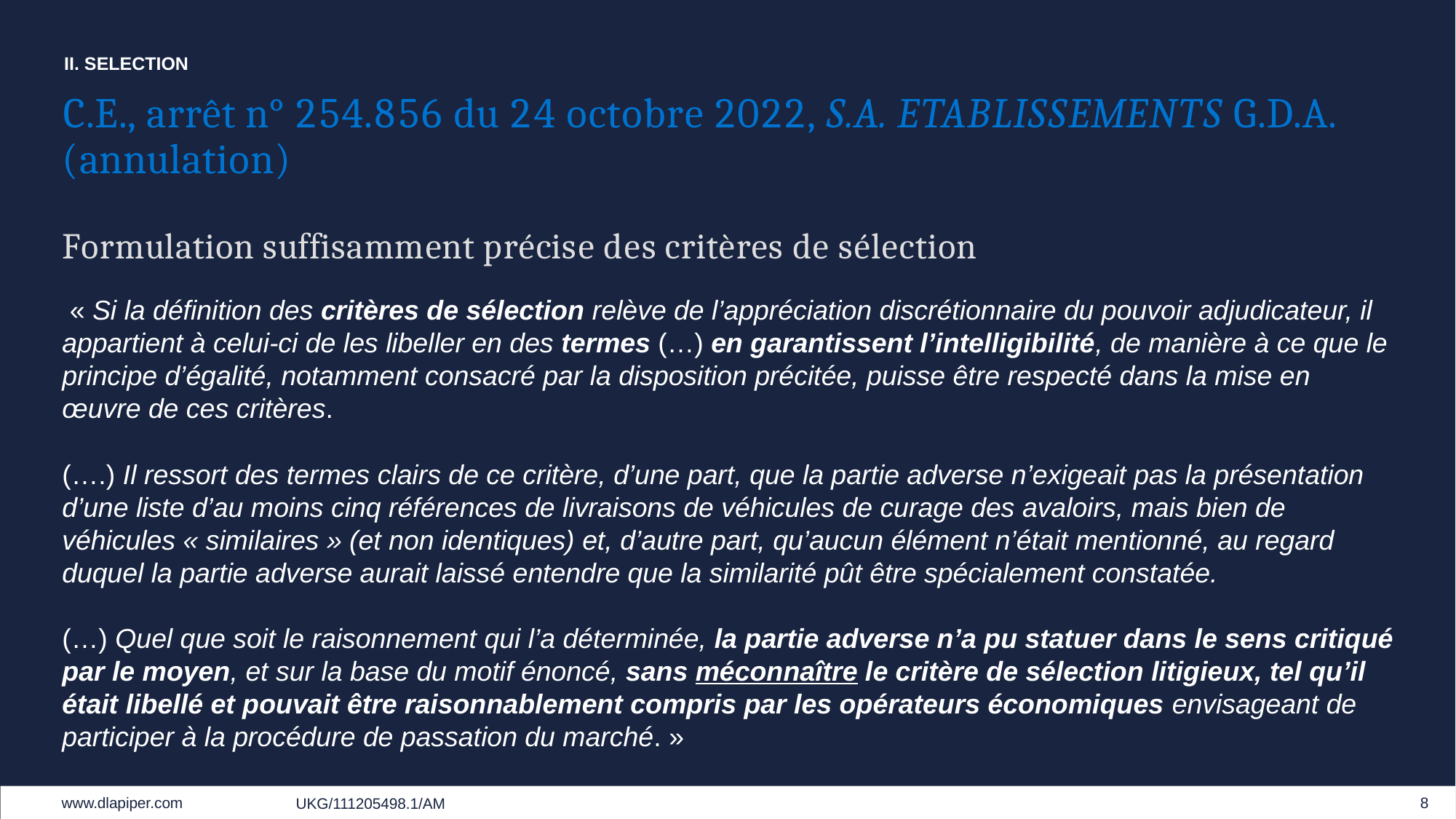

II. SELECTION
C.E., arrêt n° 254.856 du 24 octobre 2022, S.A. ETABLISSEMENTS G.D.A. (annulation)
Formulation suffisamment précise des critères de sélection
 « Si la définition des critères de sélection relève de l’appréciation discrétionnaire du pouvoir adjudicateur, il appartient à celui-ci de les libeller en des termes (…) en garantissent l’intelligibilité, de manière à ce que le principe d’égalité, notamment consacré par la disposition précitée, puisse être respecté dans la mise en œuvre de ces critères.
(….) Il ressort des termes clairs de ce critère, d’une part, que la partie adverse n’exigeait pas la présentation d’une liste d’au moins cinq références de livraisons de véhicules de curage des avaloirs, mais bien de véhicules « similaires » (et non identiques) et, d’autre part, qu’aucun élément n’était mentionné, au regard duquel la partie adverse aurait laissé entendre que la similarité pût être spécialement constatée.
(…) Quel que soit le raisonnement qui l’a déterminée, la partie adverse n’a pu statuer dans le sens critiqué par le moyen, et sur la base du motif énoncé, sans méconnaître le critère de sélection litigieux, tel qu’il était libellé et pouvait être raisonnablement compris par les opérateurs économiques envisageant de participer à la procédure de passation du marché. »

8
UKG/111205498.1/AM